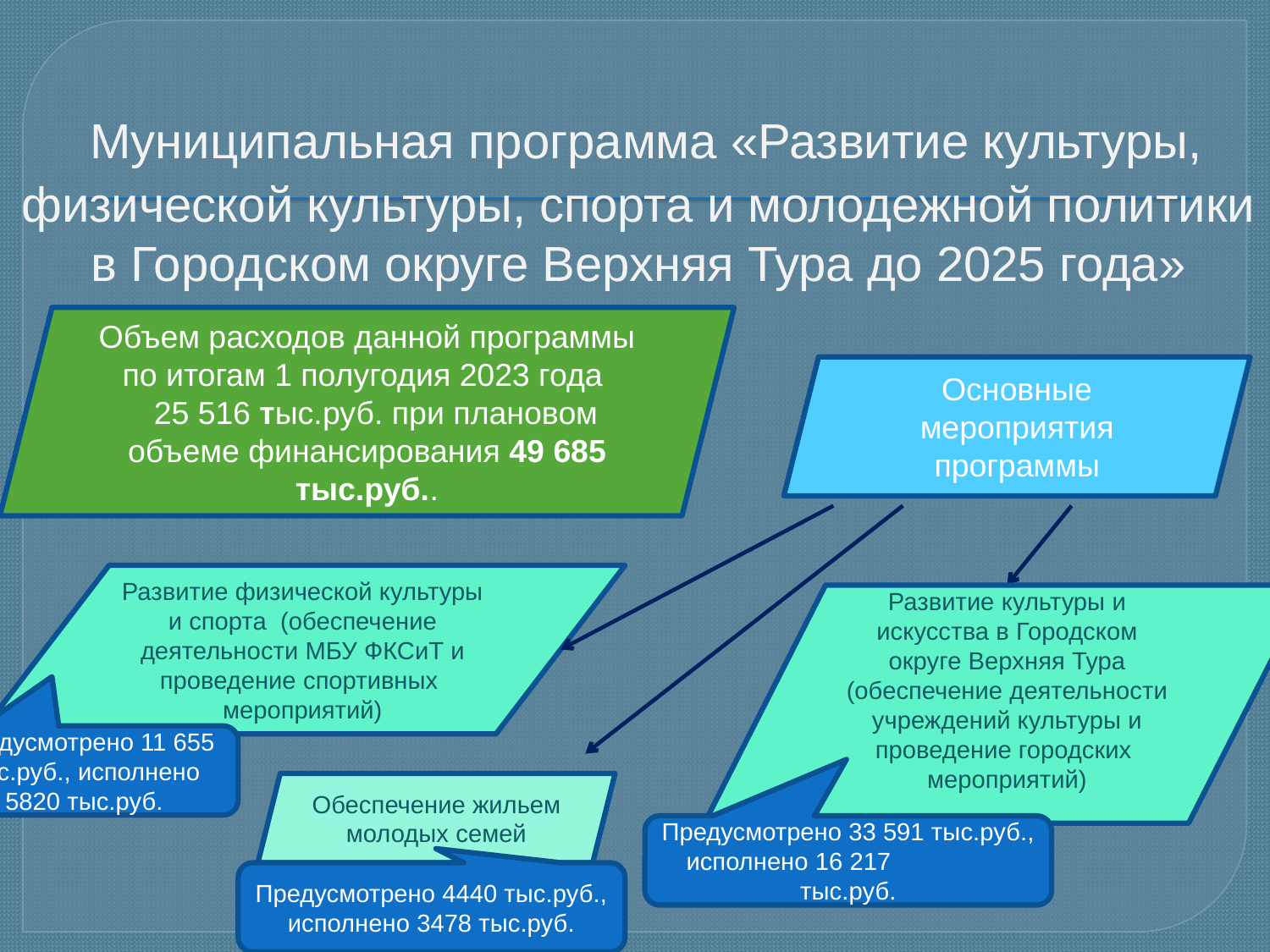

# Муниципальная программа «Развитие культуры, физической культуры, спорта и молодежной политики в Городском округе Верхняя Тура до 2025 года»
Объем расходов данной программы по итогам 1 полугодия 2023 года
  25 516 тыс.руб. при плановом объеме финансирования 49 685 тыс.руб..
Основные мероприятия программы
Развитие физической культуры и спорта  (обеспечение деятельности МБУ ФКСиТ и проведение спортивных  мероприятий)
Развитие культуры и искусства в Городском округе Верхняя Тура (обеспечение деятельности учреждений культуры и проведение городских  мероприятий)

Предусмотрено 11 655 тыс.руб., исполнено 5820 тыс.руб.
Обеспечение жильем молодых семей
Предусмотрено 33 591 тыс.руб.,
исполнено 16 217                  тыс.руб.
Предусмотрено 4440 тыс.руб.,
исполнено 3478 тыс.руб.